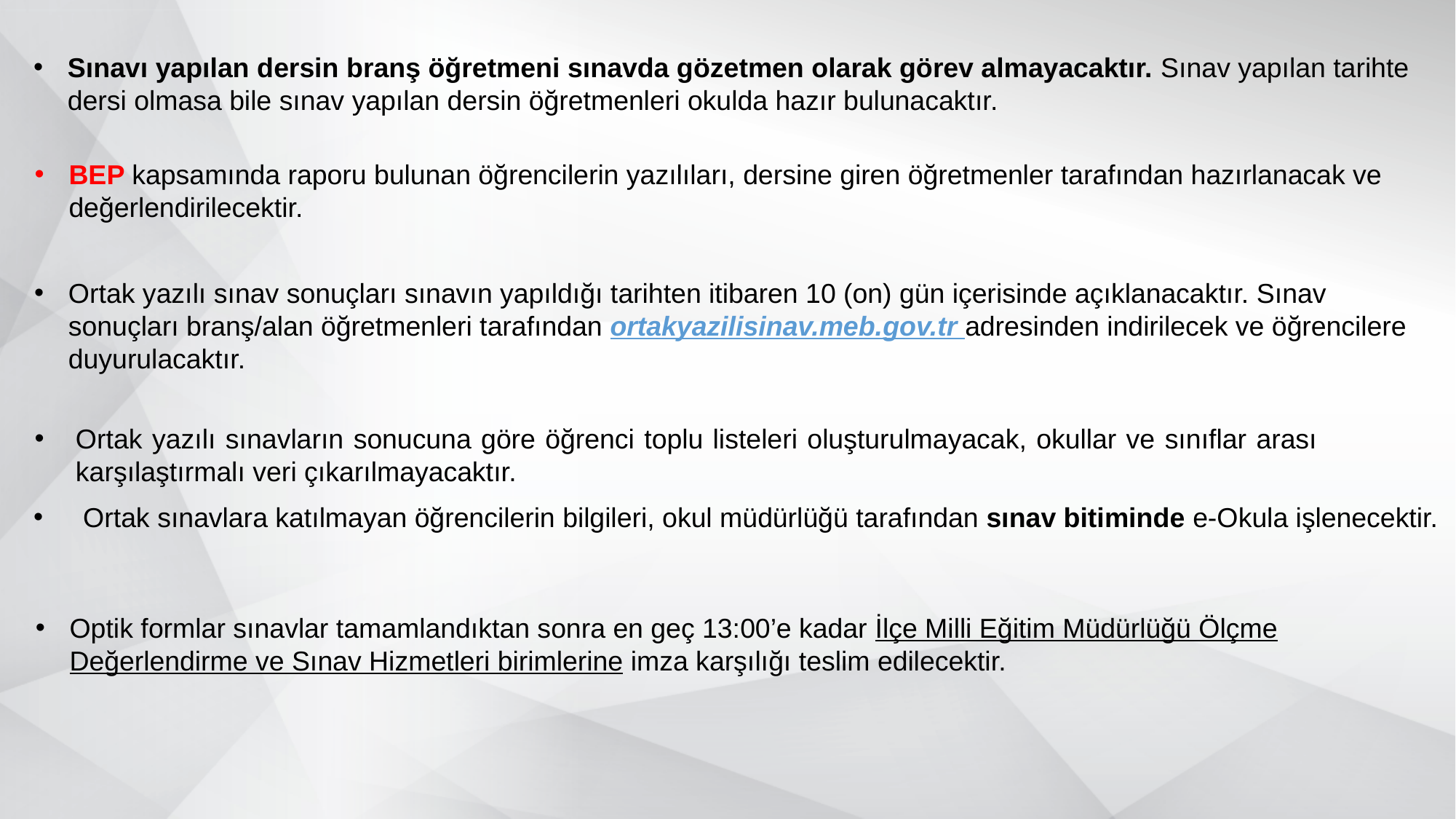

Sınavı yapılan dersin branş öğretmeni sınavda gözetmen olarak görev almayacaktır. Sınav yapılan tarihte dersi olmasa bile sınav yapılan dersin öğretmenleri okulda hazır bulunacaktır.

BEP kapsamında raporu bulunan öğrencilerin yazılıları, dersine giren öğretmenler tarafından hazırlanacak ve değerlendirilecektir.
Ortak yazılı sınav sonuçları sınavın yapıldığı tarihten itibaren 10 (on) gün içerisinde açıklanacaktır. Sınav sonuçları branş/alan öğretmenleri tarafından ortakyazilisinav.meb.gov.tr adresinden indirilecek ve öğrencilere duyurulacaktır.
Ortak yazılı sınavların sonucuna göre öğrenci toplu listeleri oluşturulmayacak, okullar ve sınıflar arası karşılaştırmalı veri çıkarılmayacaktır.
  Ortak sınavlara katılmayan öğrencilerin bilgileri, okul müdürlüğü tarafından sınav bitiminde e-Okula işlenecektir.
Optik formlar sınavlar tamamlandıktan sonra en geç 13:00’e kadar İlçe Milli Eğitim Müdürlüğü Ölçme Değerlendirme ve Sınav Hizmetleri birimlerine imza karşılığı teslim edilecektir.